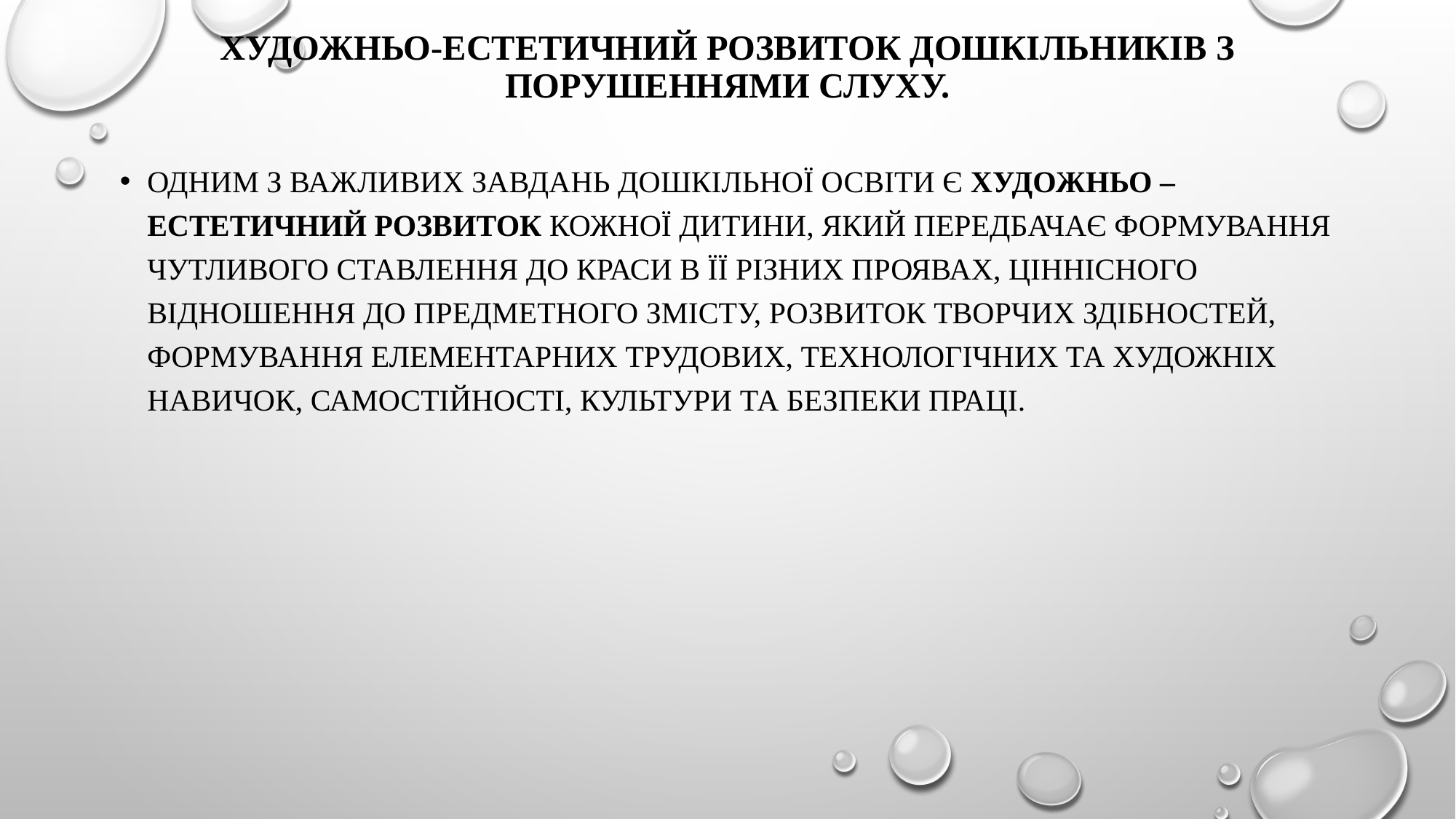

# художньо-естетичний розвиток дошкільників з порушеннями слуху.
Одним з важливих завдань дошкільної освіти є художньо – естетичний розвиток кожної дитини, який передбачає формування чутливого ставлення до краси в її різних проявах, ціннісного відношення до предметного змісту, розвиток творчих здібностей, формування елементарних трудових, технологічних та художніх навичок, самостійності, культури та безпеки праці.